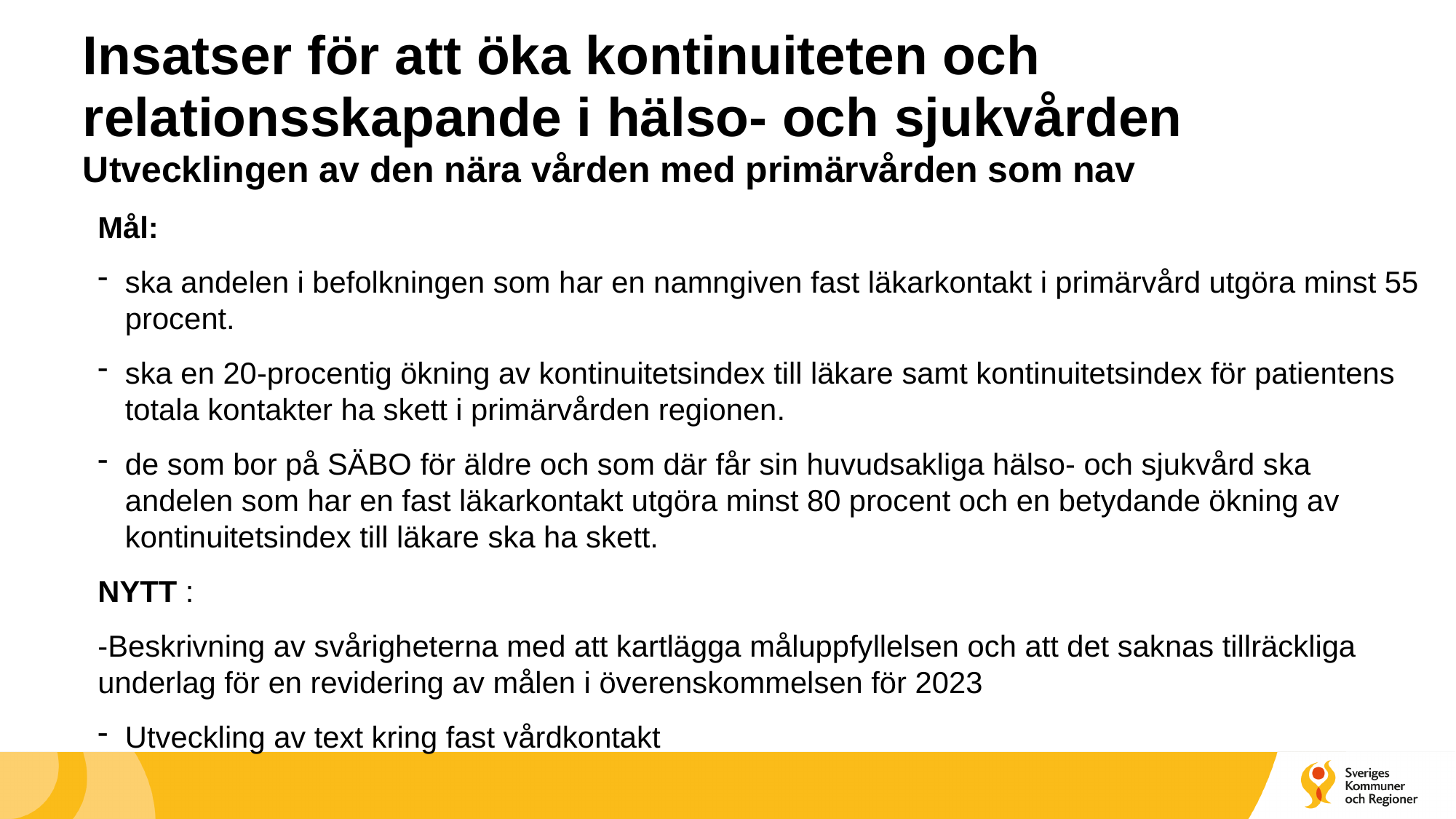

# Insatser för att öka kontinuiteten och relationsskapande i hälso- och sjukvården Utvecklingen av den nära vården med primärvården som nav
Mål:
ska andelen i befolkningen som har en namngiven fast läkarkontakt i primärvård utgöra minst 55 procent.
ska en 20-procentig ökning av kontinuitetsindex till läkare samt kontinuitetsindex för patientens totala kontakter ha skett i primärvården regionen.
de som bor på SÄBO för äldre och som där får sin huvudsakliga hälso- och sjukvård ska andelen som har en fast läkarkontakt utgöra minst 80 procent och en betydande ökning av kontinuitetsindex till läkare ska ha skett.
NYTT :
-Beskrivning av svårigheterna med att kartlägga måluppfyllelsen och att det saknas tillräckliga underlag för en revidering av målen i överenskommelsen för 2023
Utveckling av text kring fast vårdkontakt